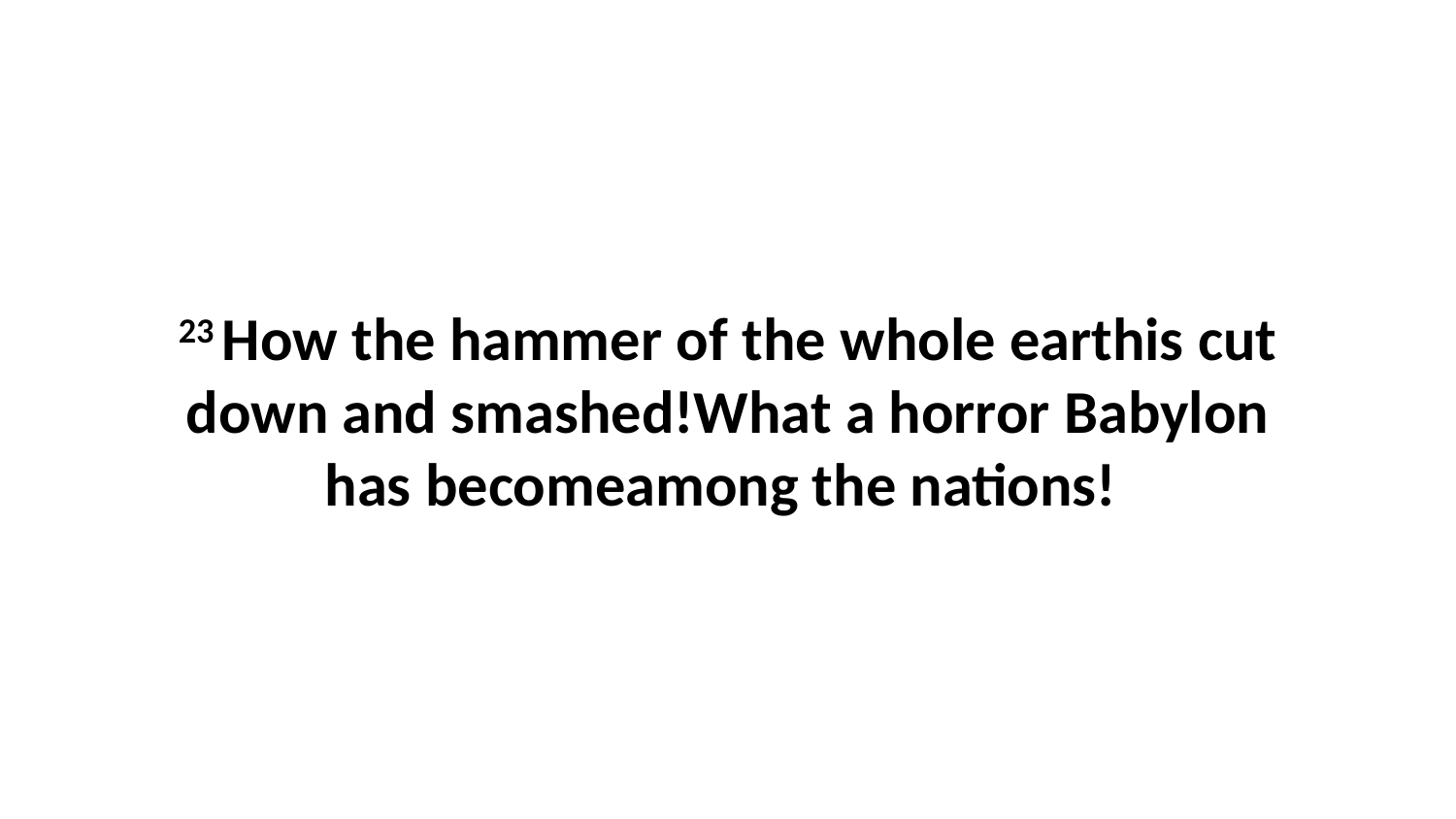

23 How the hammer of the whole earthis cut down and smashed!What a horror Babylon has becomeamong the nations!